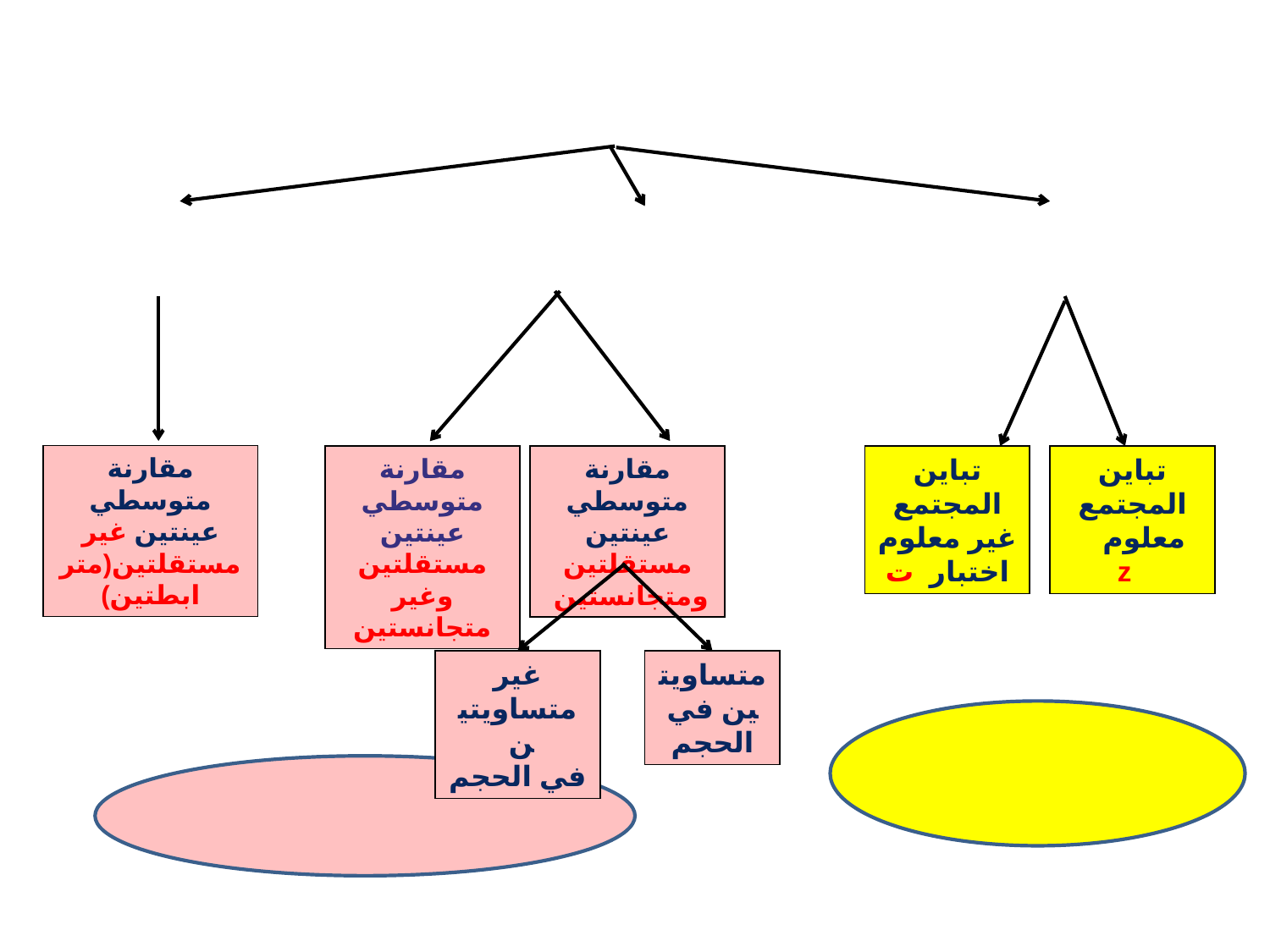

مقارنة متوسطي عينتين غير مستقلتين(مترابطتين)
مقارنة متوسطي عينتين مستقلتين وغير متجانستين
مقارنة متوسطي عينتين مستقلتين ومتجانستين
تباين المجتمع غير معلوم
اختبار  ت
تباين المجتمع معلوم
  z
غير متساويتين
في الحجم
متساويتين في الحجم